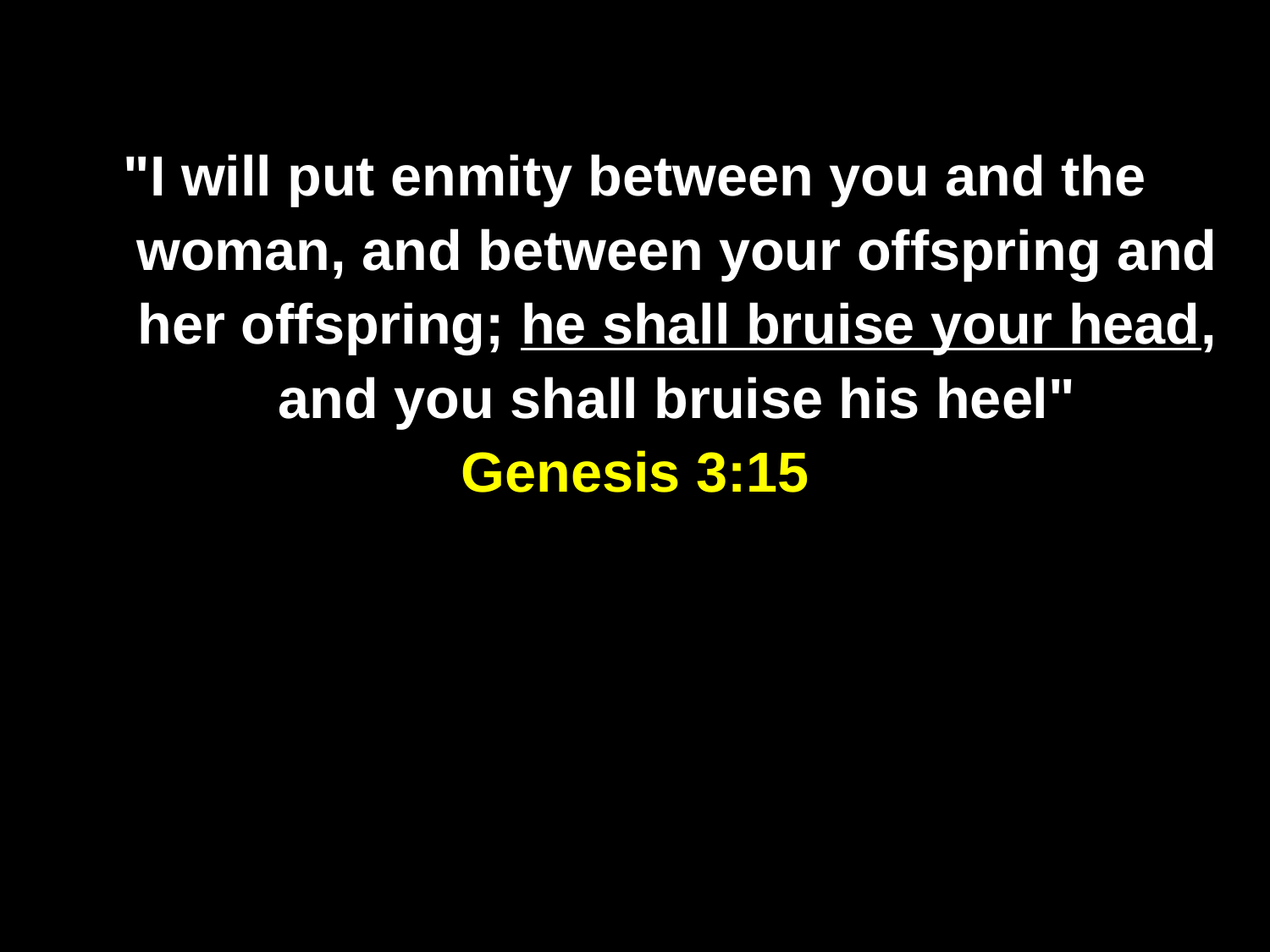

"I will put enmity between you and the woman, and between your offspring and her offspring; he shall bruise your head,
and you shall bruise his heel"
Genesis 3:15